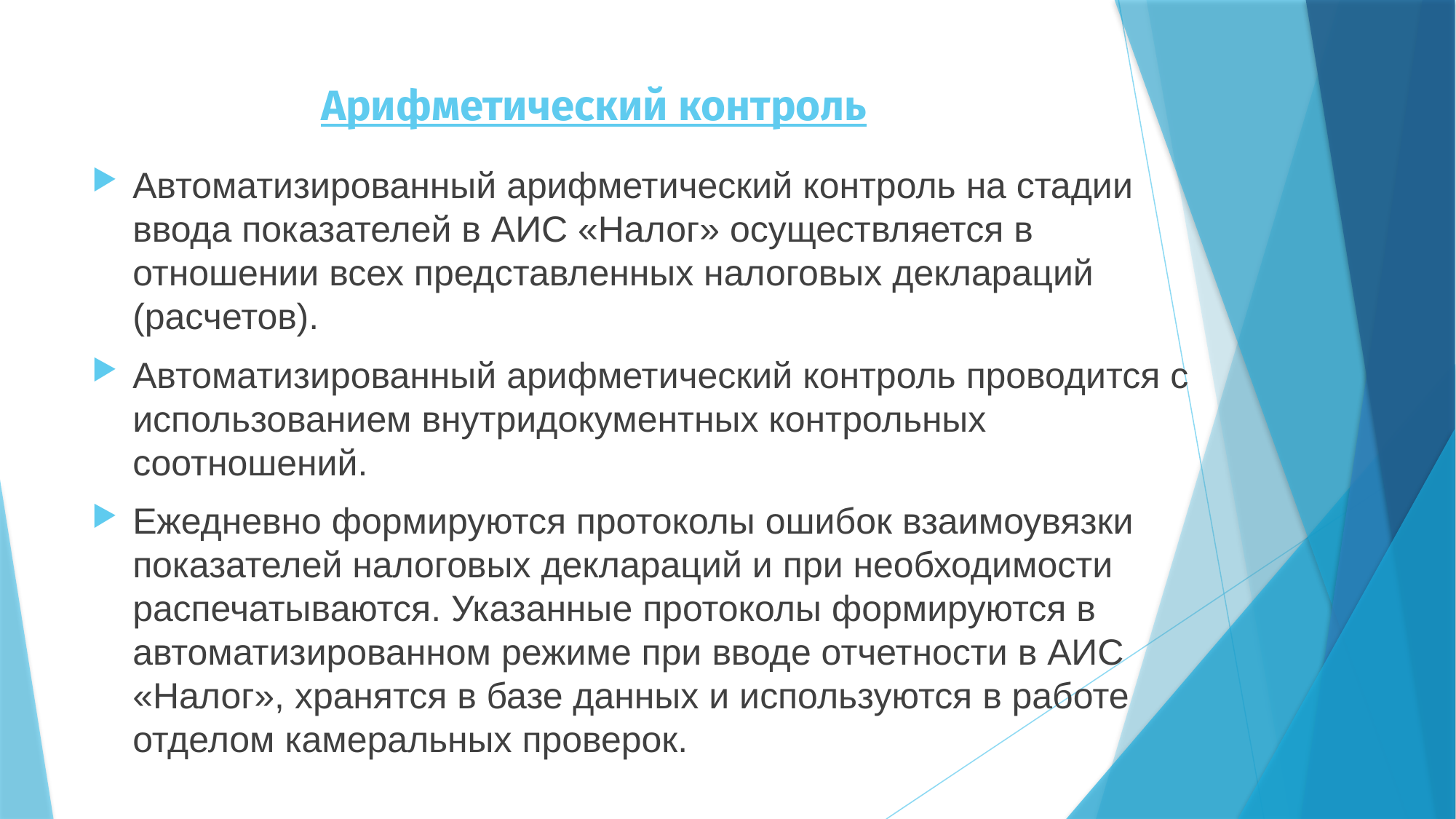

# Арифметический контроль
Автоматизированный арифметический контроль на стадии ввода показателей в АИС «Налог» осуществляется в отношении всех представленных налоговых деклараций (расчетов).
Автоматизированный арифметический контроль проводится с использованием внутридокументных контрольных соотношений.
Ежедневно формируются протоколы ошибок взаимоувязки показателей налоговых деклараций и при необходимости распечатываются. Указанные протоколы формируются в автоматизированном режиме при вводе отчетности в АИС «Налог», хранятся в базе данных и используются в работе отделом камеральных проверок.